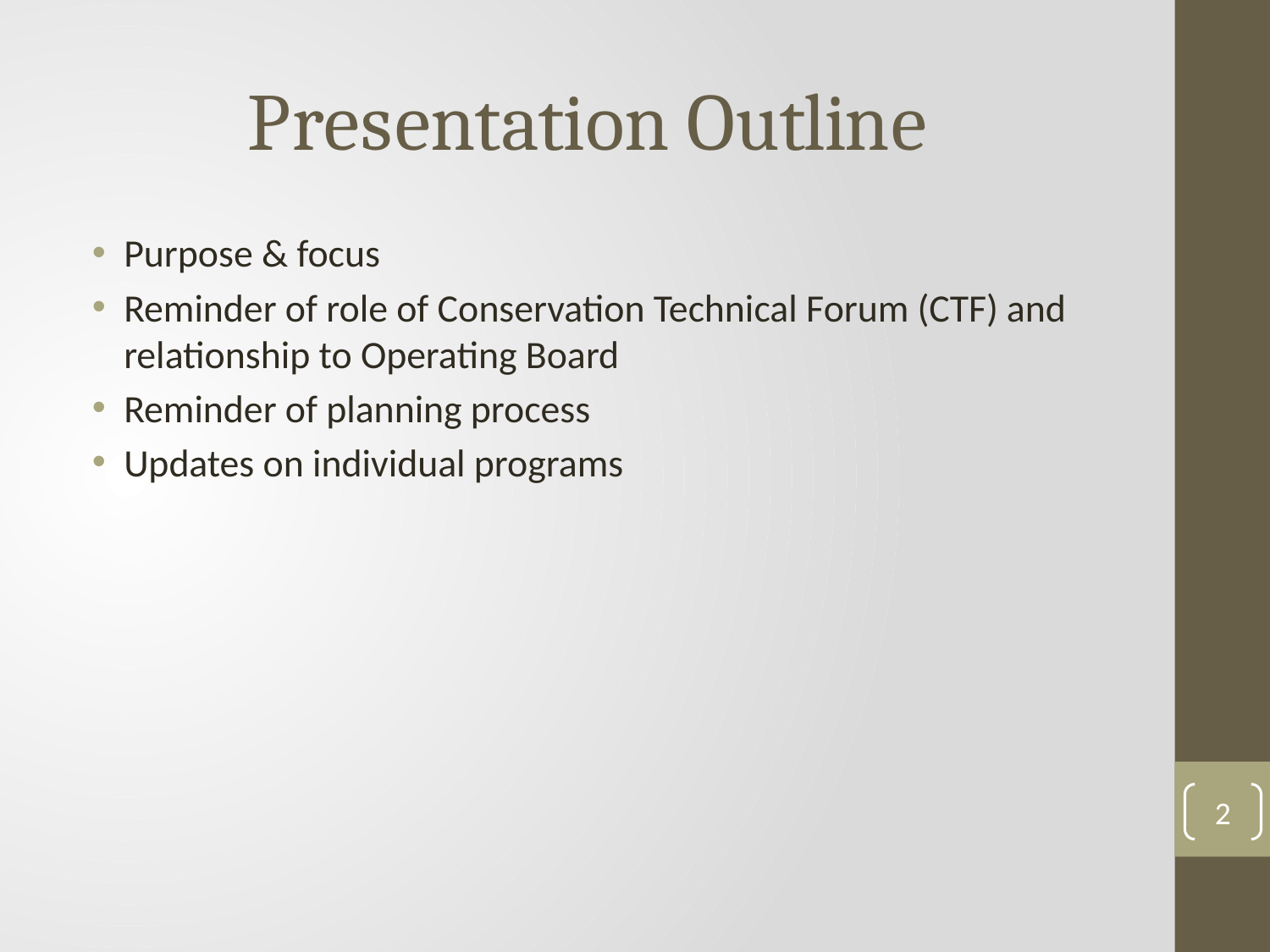

# Presentation Outline
Purpose & focus
Reminder of role of Conservation Technical Forum (CTF) and relationship to Operating Board
Reminder of planning process
Updates on individual programs
2